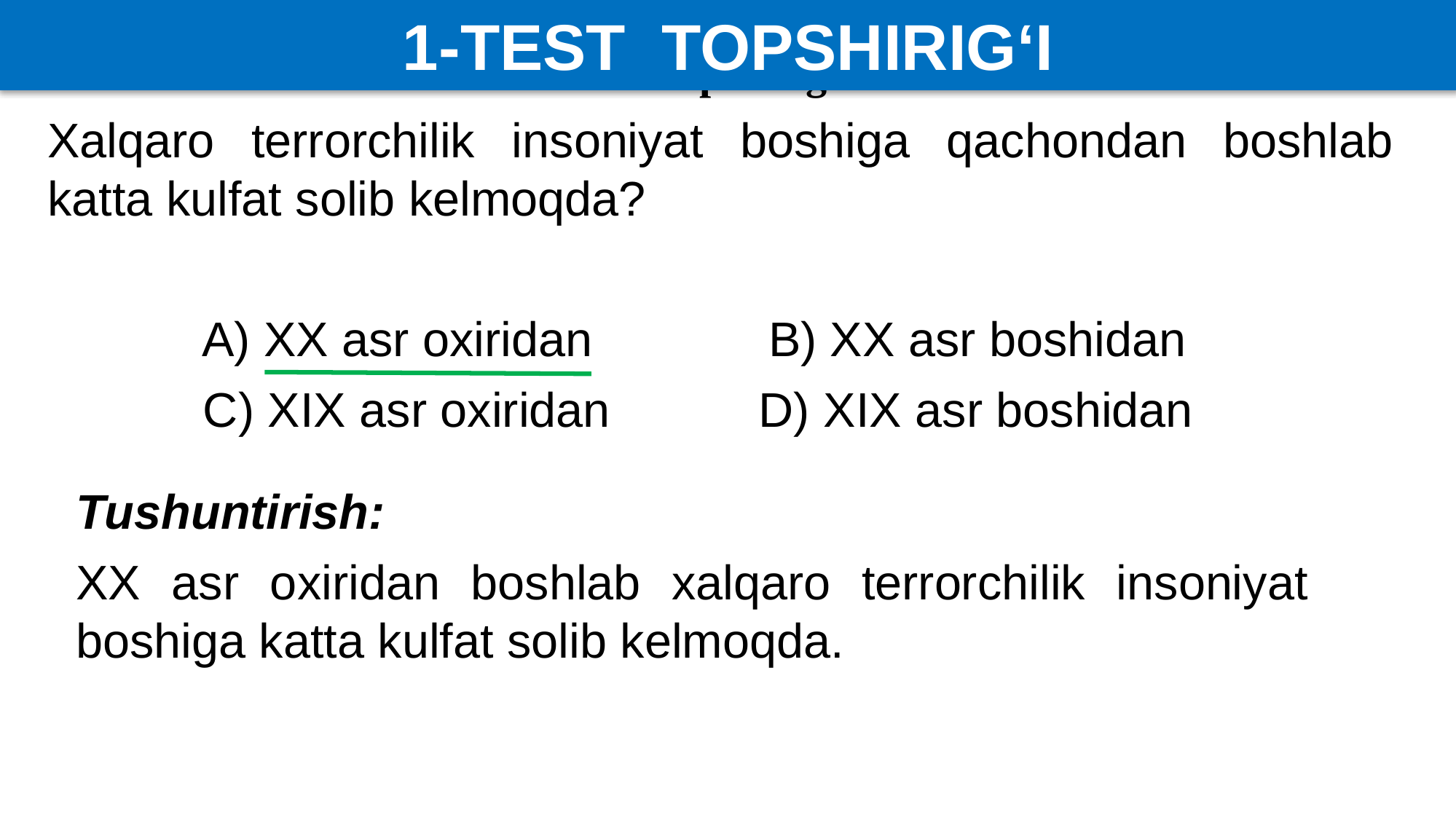

1-TEST  TOPSHIRIG‘I
2-test topshirig‘i
| Xalqaro terrorchilik insoniyat boshiga qachondan boshlab katta kulfat solib kelmoqda? |
| --- |
| A) XX asr oxiridan B) XX asr boshidan C) XIX asr oxiridan D) XIX asr boshidan |
| --- |
| Tushuntirish: XX asr oxiridan boshlab xalqaro terrorchilik insoniyat boshiga katta kulfat solib kelmoqda. |
| --- |